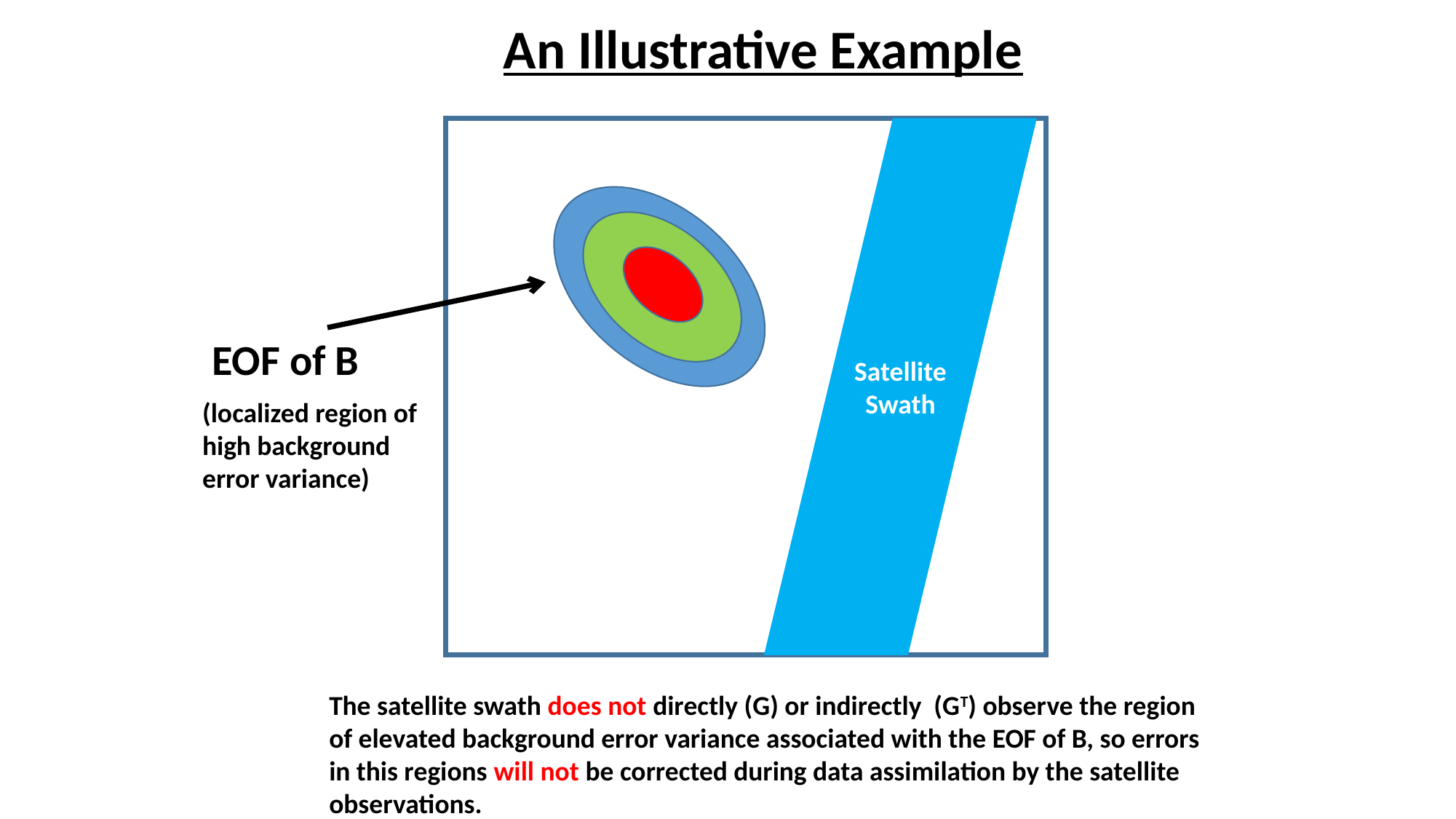

An Illustrative Example

Satellite
Swath

EOF of B
(localized region of
high background
error variance)
The satellite swath does not directly (G) or indirectly  (GT) observe the region of elevated background error variance associated with the EOF of B, so errors in this regions will not be corrected during data assimilation by the satellite observations.